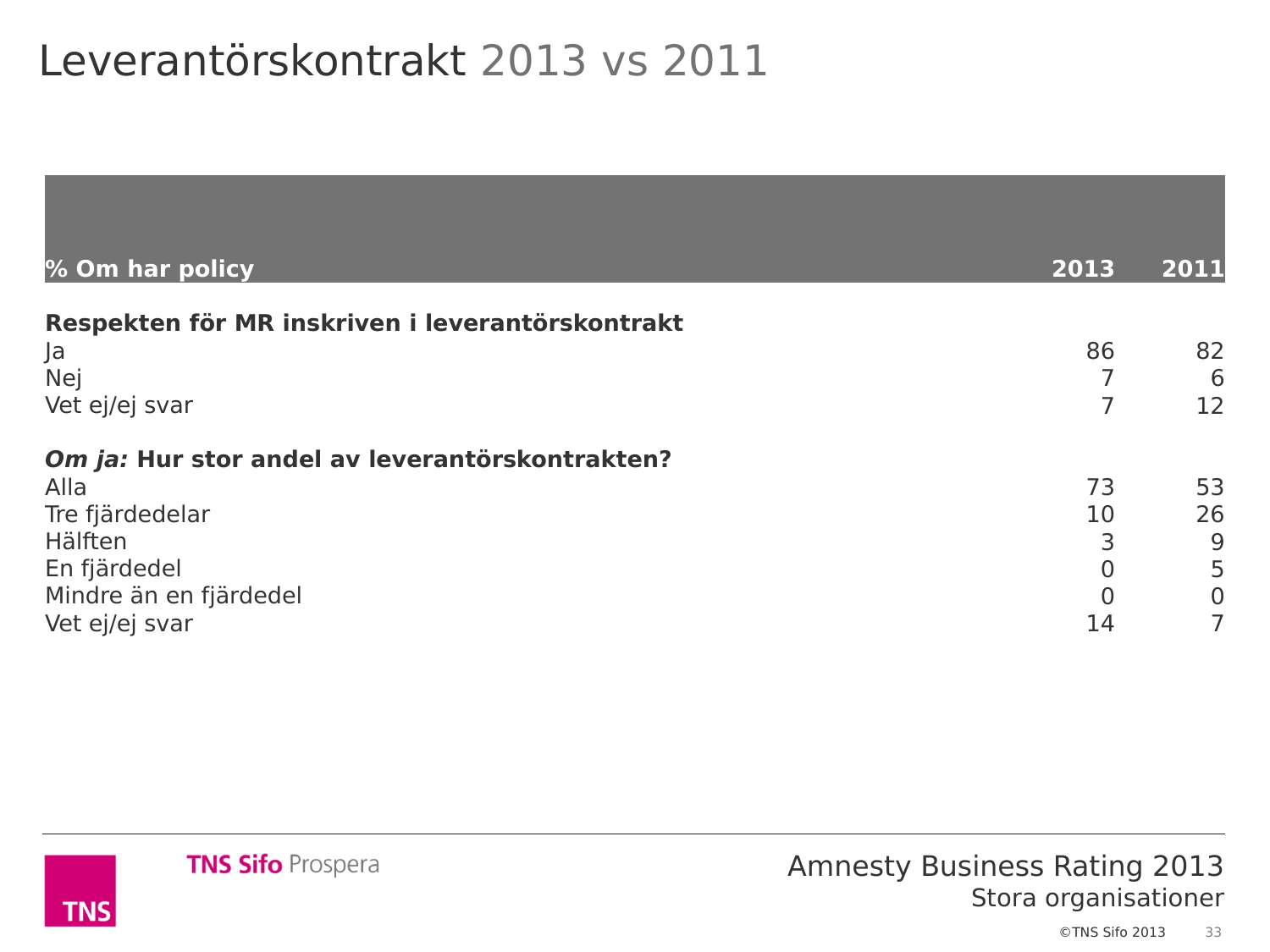

Leverantörskontrakt 2013 vs 2011
| % Om har policy |  |  |  |  | 2013 | 2011 |
| --- | --- | --- | --- | --- | --- | --- |
|  |  |  |  |  |  |  |
| Respekten för MR inskriven i leverantörskontrakt |  |  |  |  |  |  |
| Ja |  |  |  |  | 86 | 82 |
| Nej |  |  |  |  | 7 | 6 |
| Vet ej/ej svar |  |  |  |  | 7 | 12 |
|  |  |  |  |  |  |  |
| Om ja: Hur stor andel av leverantörskontrakten? |  |  |  |  |  |  |
| Alla |  |  |  |  | 73 | 53 |
| Tre fjärdedelar |  |  |  |  | 10 | 26 |
| Hälften |  |  |  |  | 3 | 9 |
| En fjärdedel |  |  |  |  | 0 | 5 |
| Mindre än en fjärdedel |  |  |  |  | 0 | 0 |
| Vet ej/ej svar |  |  |  |  | 14 | 7 |